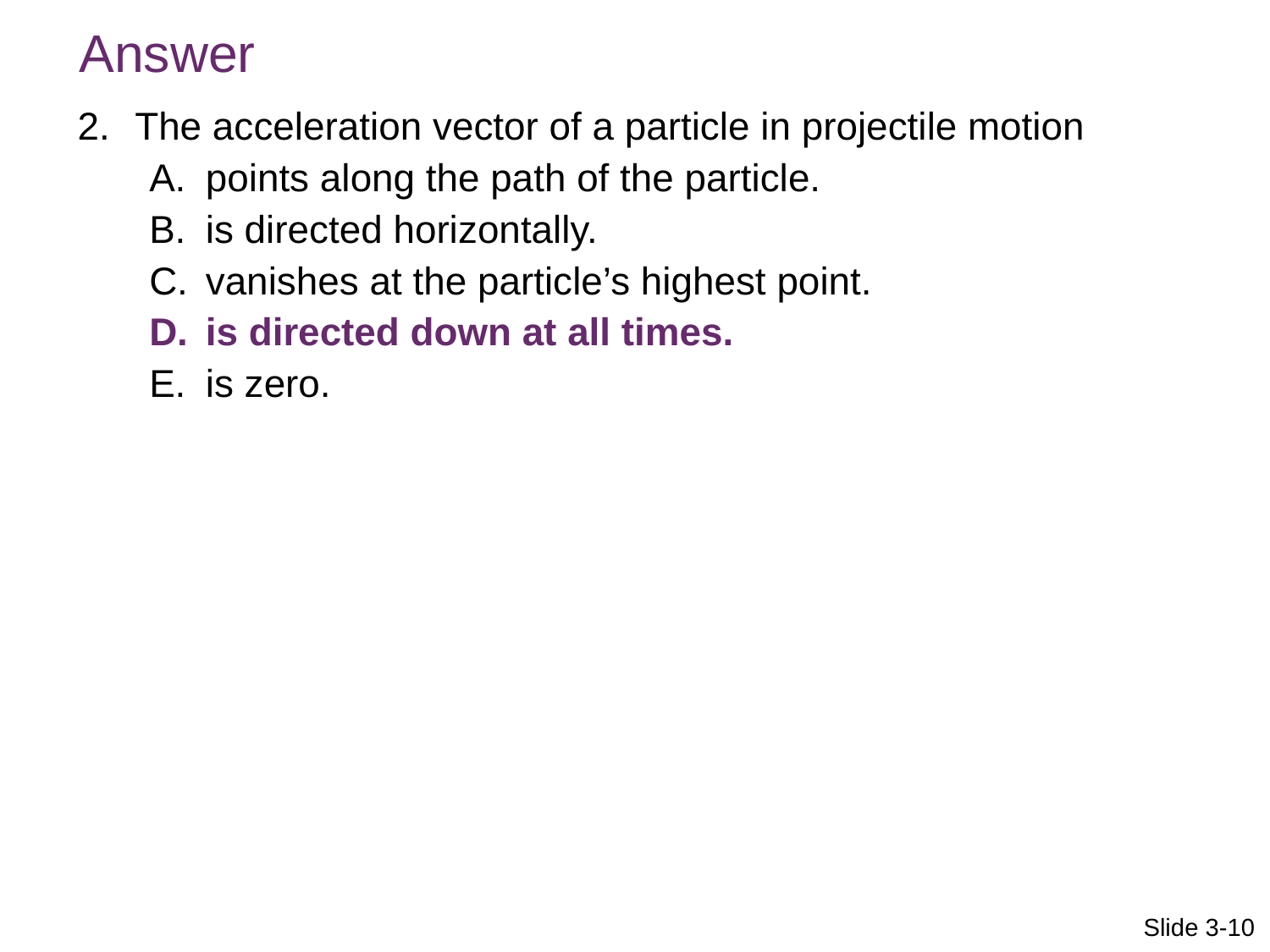

Answer
The acceleration vector of a particle in projectile motion
points along the path of the particle.
is directed horizontally.
vanishes at the particle’s highest point.
is directed down at all times.
is zero.
Slide 3-10